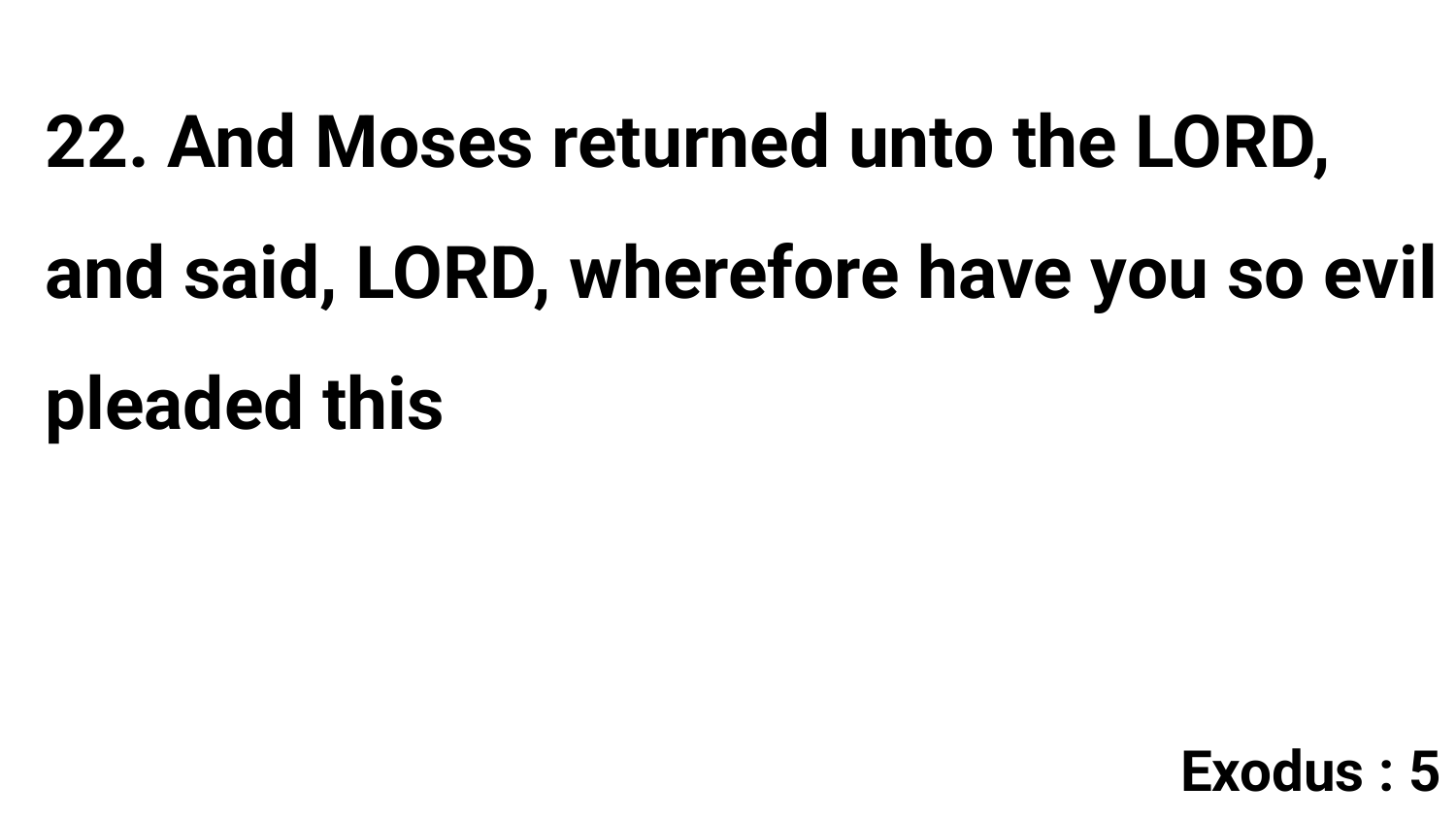

22. And Moses returned unto the LORD, and said, LORD, wherefore have you so evil pleaded this
Exodus : 5